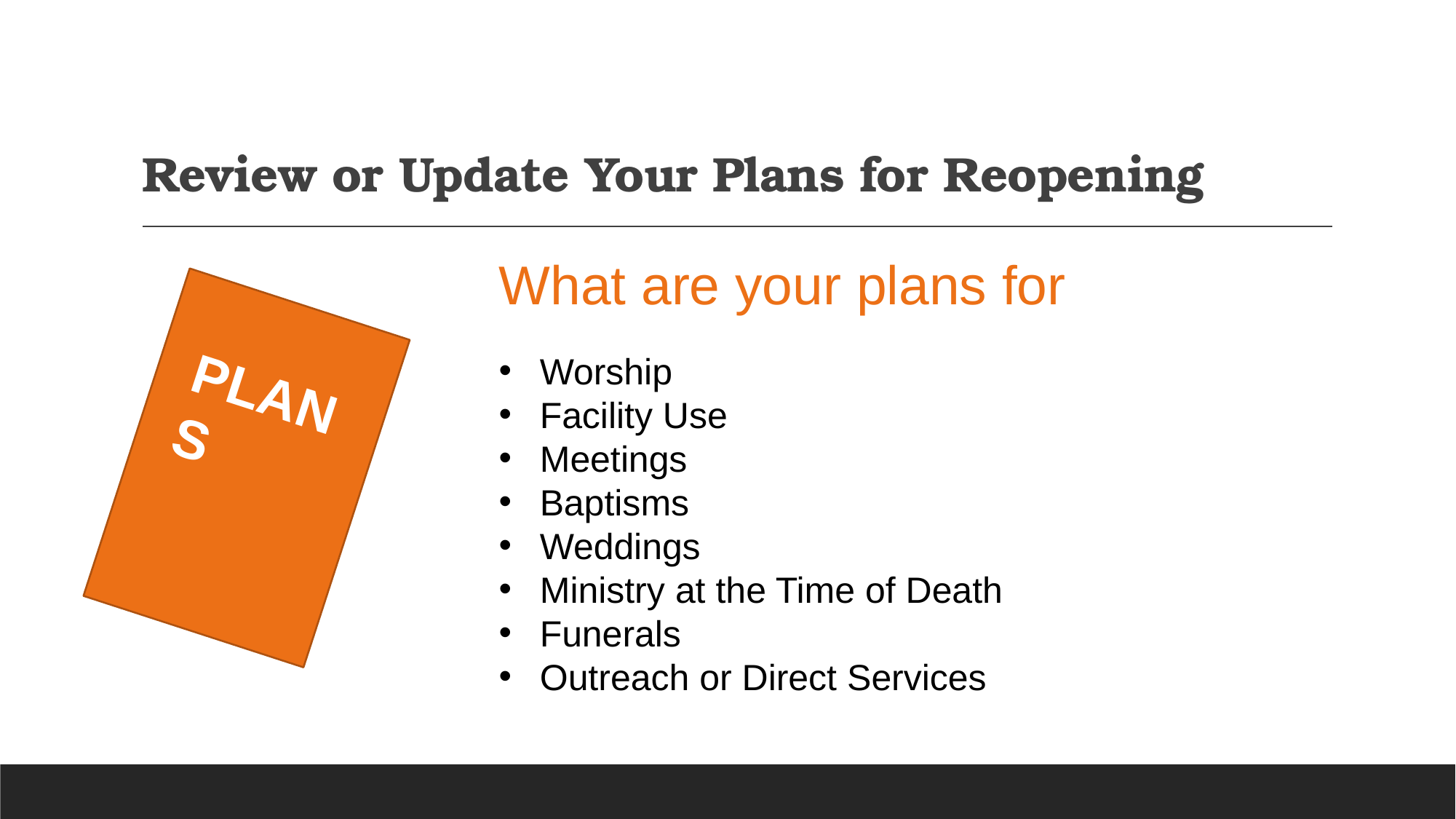

# Review or Update Your Plans for Reopening
What are your plans for
Worship
Facility Use
Meetings
Baptisms
Weddings
Ministry at the Time of Death
Funerals
Outreach or Direct Services

PLANS